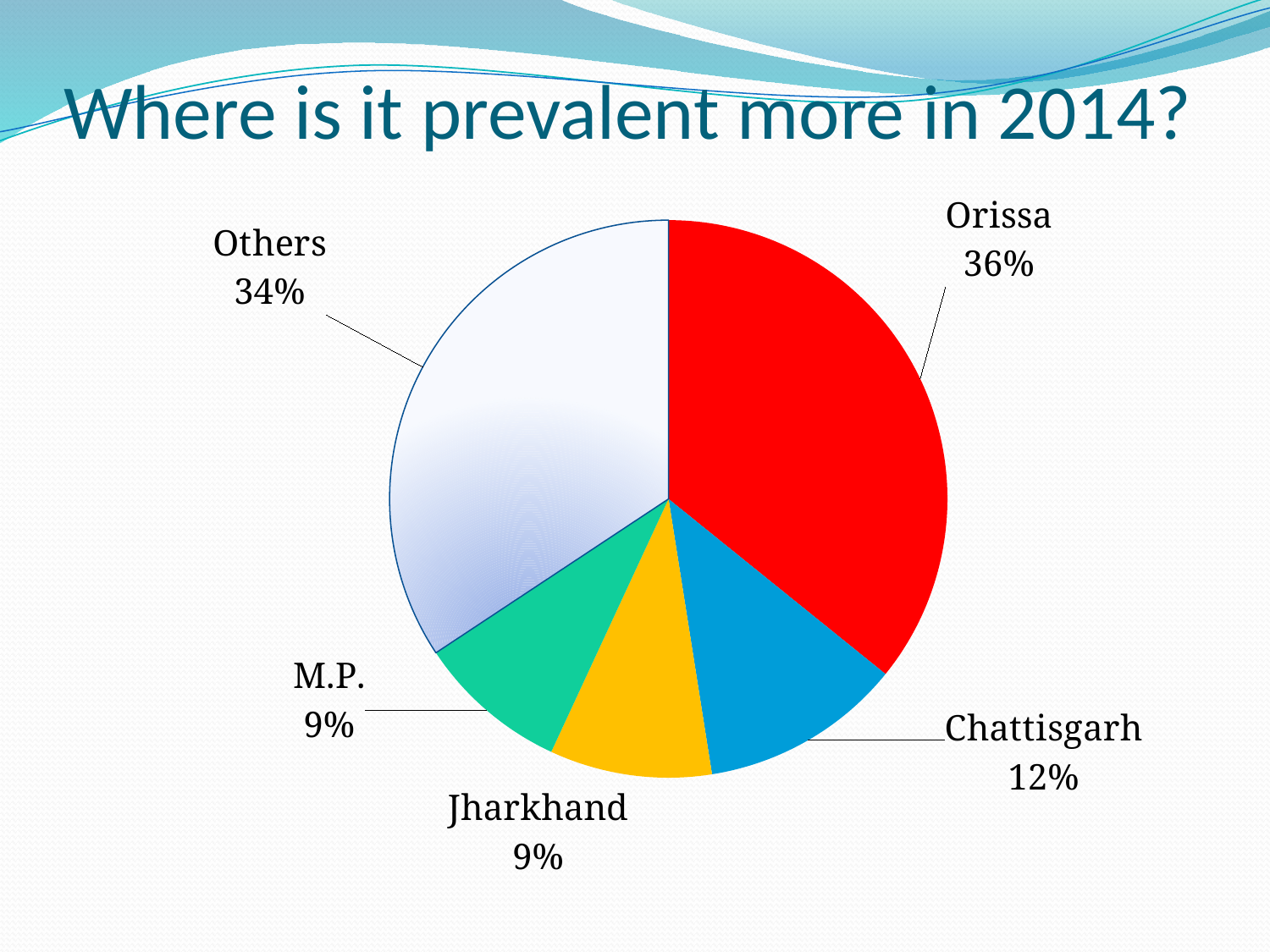

# Where is it prevalent more in 2014?

### Chart

| Category |  |
|---|---|
| Orissa | 395035.0 |
| Chattisgarh | 128993.0 |
| Jharkhand | 103735.0 |
| M.P. | 96879.0 |
| Others | 378492.0 |